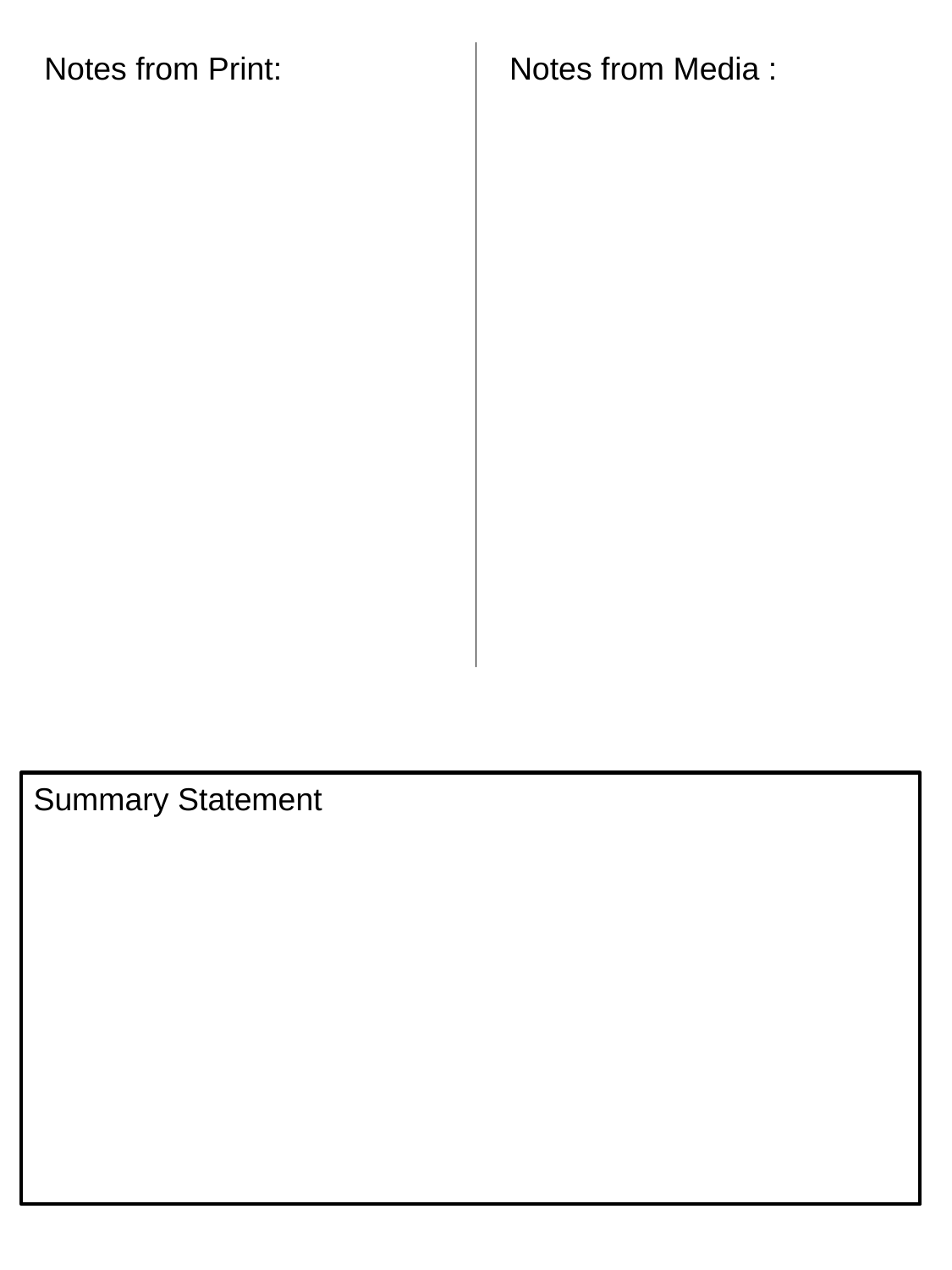

Notes from Print:
Notes from Media :
#

Summary Statement